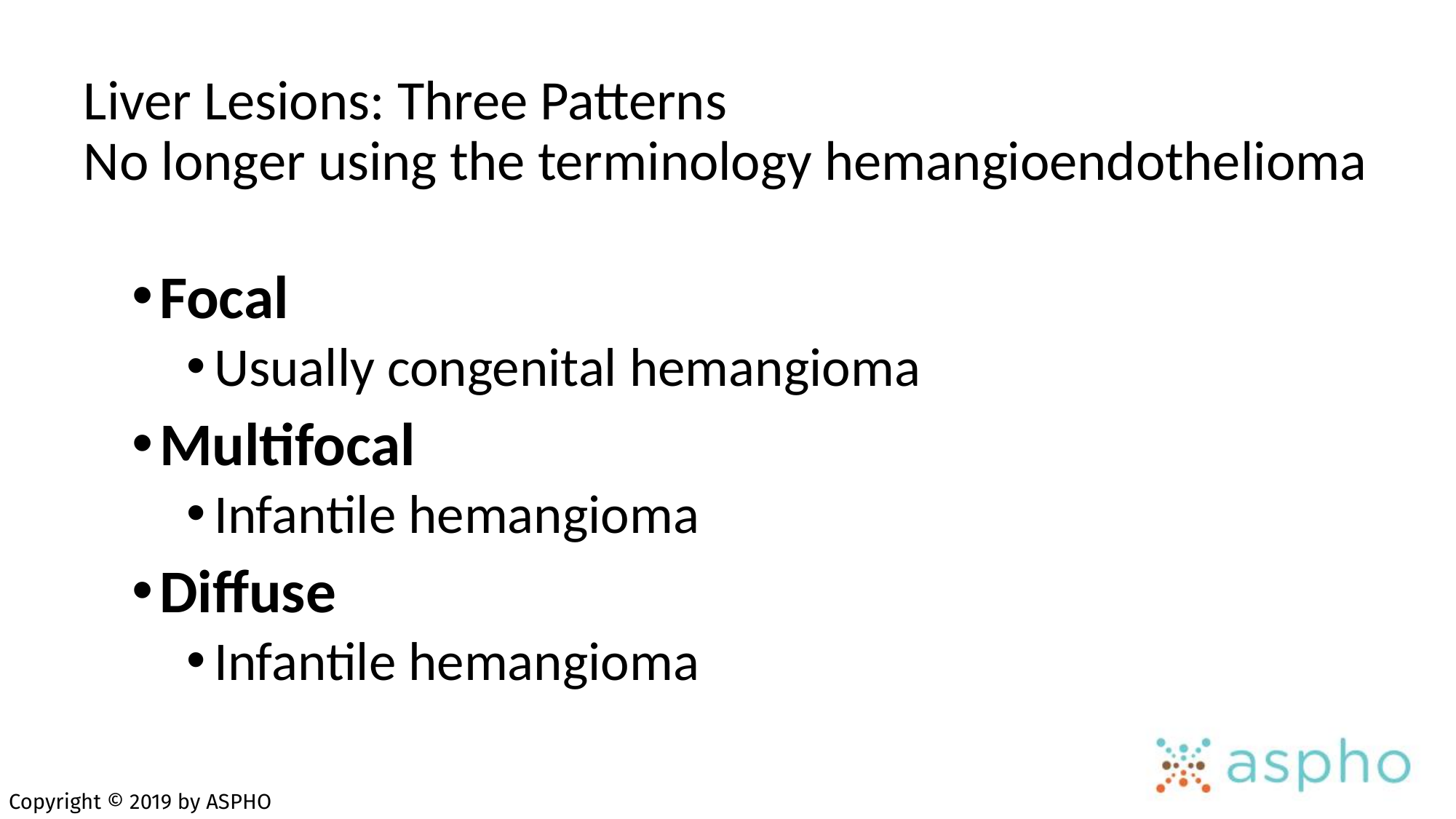

# Liver Lesions: Three Patterns No longer using the terminology hemangioendothelioma
Focal
Usually congenital hemangioma
Multifocal
Infantile hemangioma
Diffuse
Infantile hemangioma
Copyright © 2019 by ASPHO